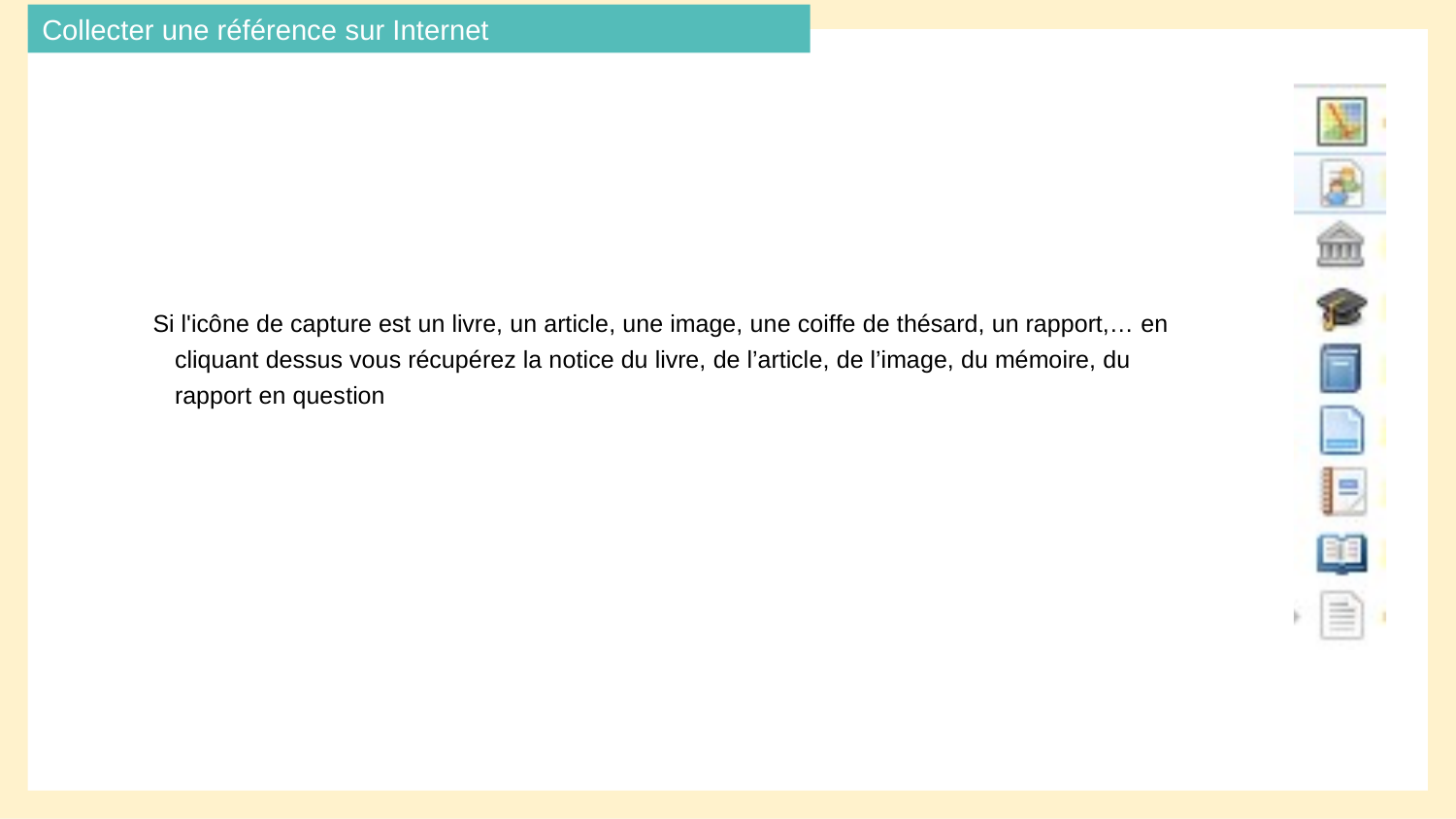

Collecter une référence sur Internet

Si l'icône de capture est un livre, un article, une image, une coiffe de thésard, un rapport,… en cliquant dessus vous récupérez la notice du livre, de l’article, de l’image, du mémoire, du rapport en question